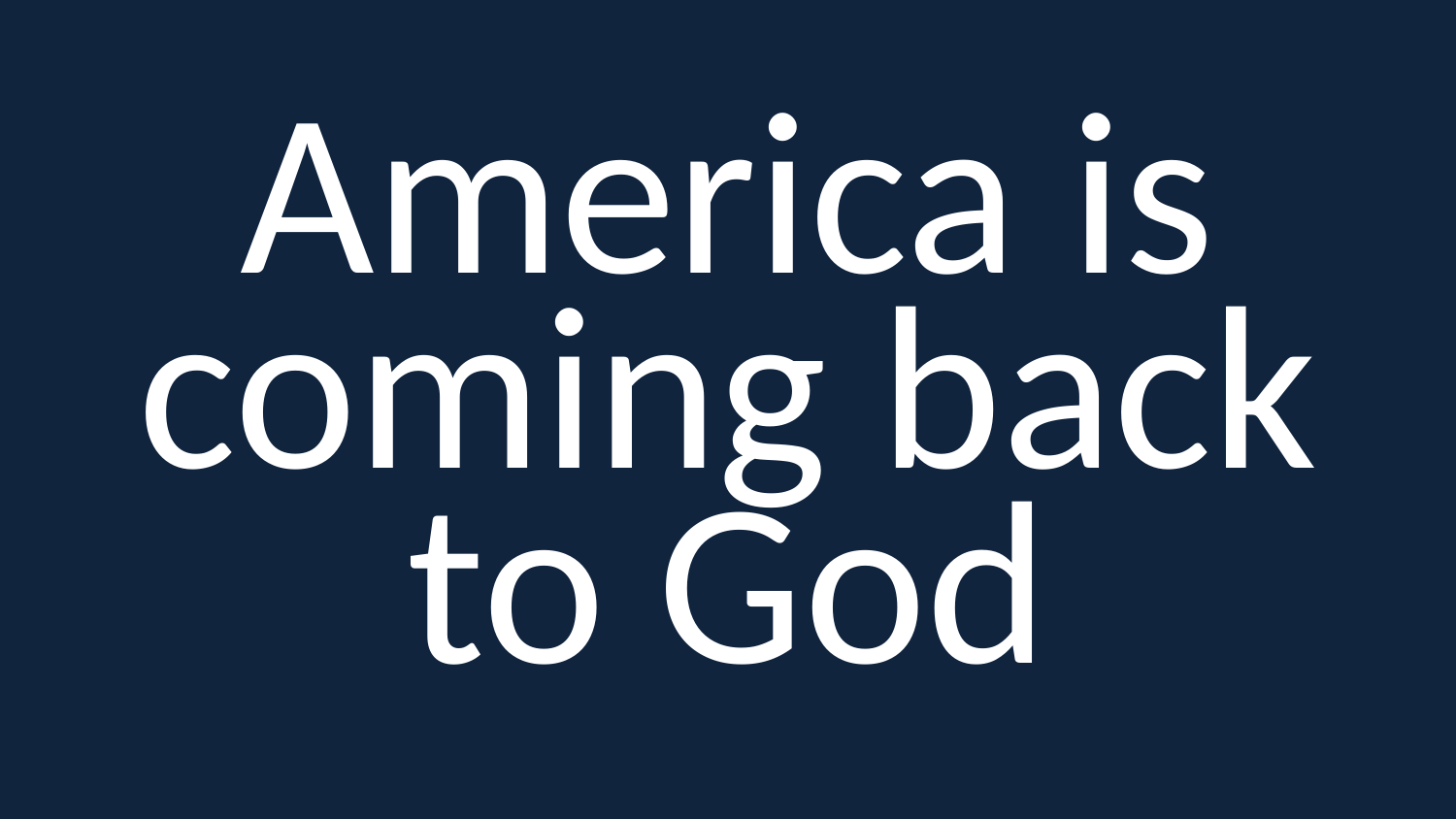

# America is coming back to God